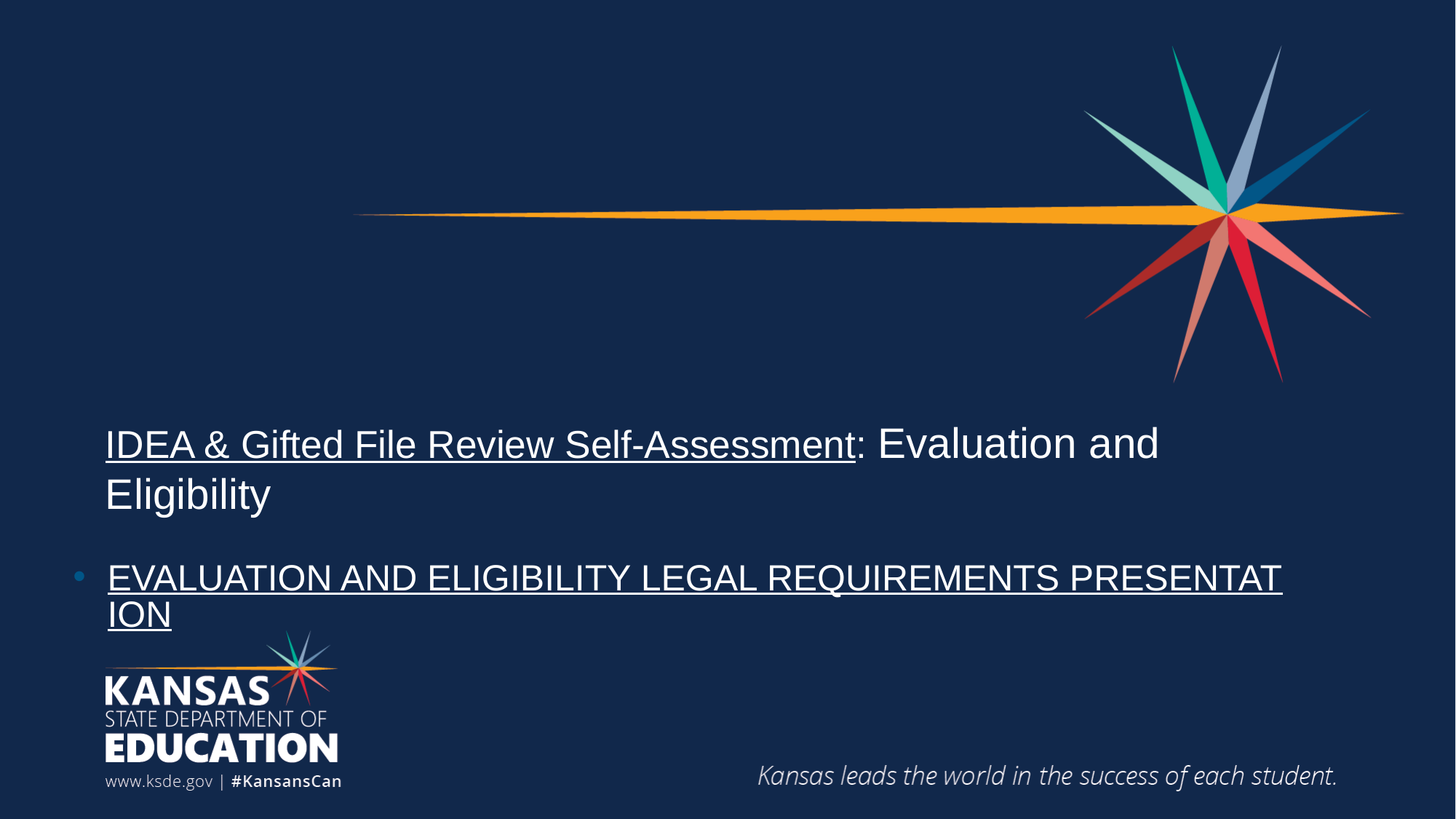

# IDEA & Gifted File Review Self-Assessment: Evaluation and Eligibility
EVALUATION AND ELIGIBILITY LEGAL REQUIREMENTS PRESENTATION